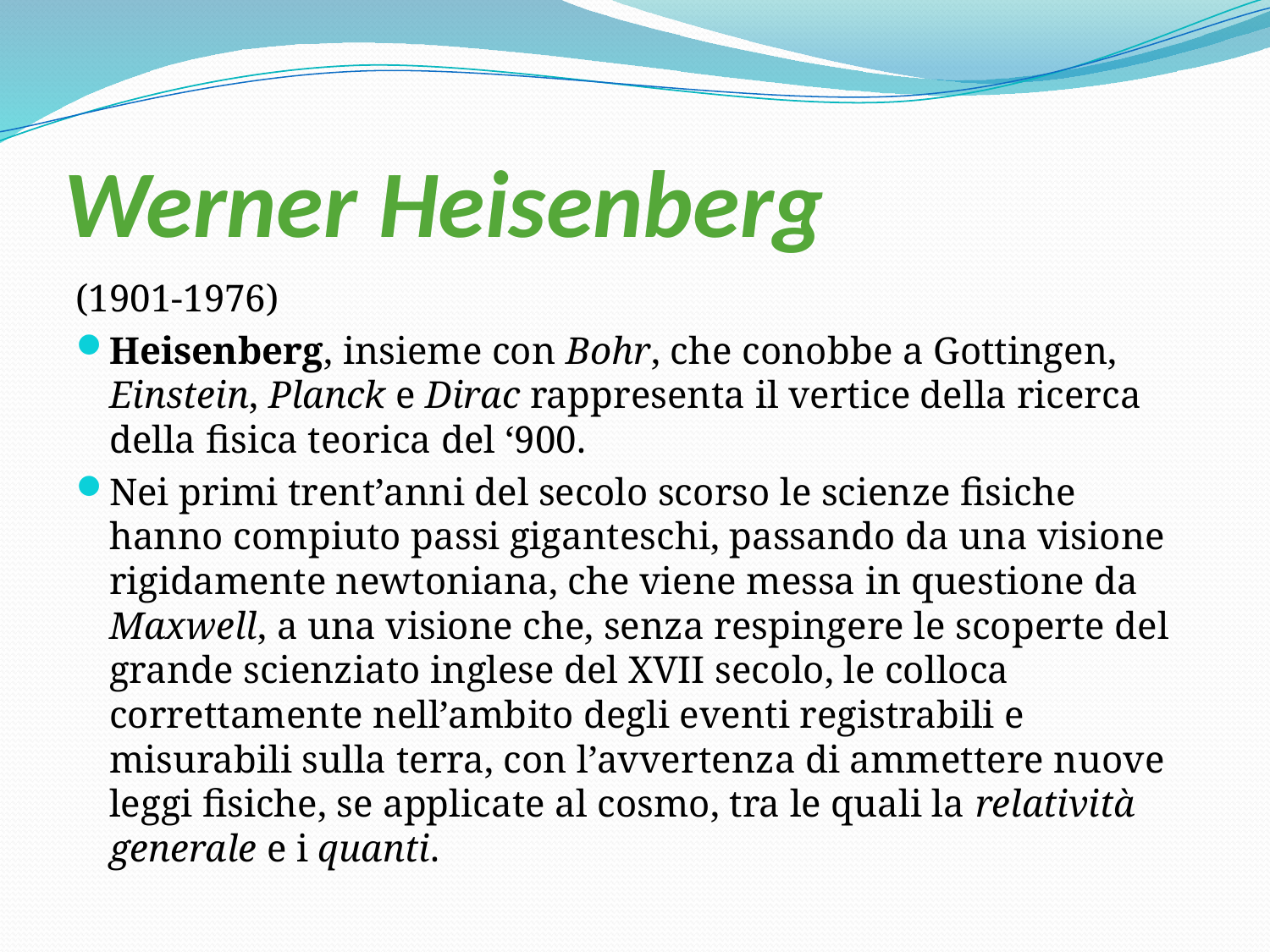

# Werner Heisenberg
(1901-1976)
Heisenberg, insieme con Bohr, che conobbe a Gottingen, Einstein, Planck e Dirac rappresenta il vertice della ricerca della fisica teorica del ‘900.
Nei primi trent’anni del secolo scorso le scienze fisiche hanno compiuto passi giganteschi, passando da una visione rigidamente newtoniana, che viene messa in questione da Maxwell, a una visione che, senza respingere le scoperte del grande scienziato inglese del XVII secolo, le colloca correttamente nell’ambito degli eventi registrabili e misurabili sulla terra, con l’avvertenza di ammettere nuove leggi fisiche, se applicate al cosmo, tra le quali la relatività generale e i quanti.